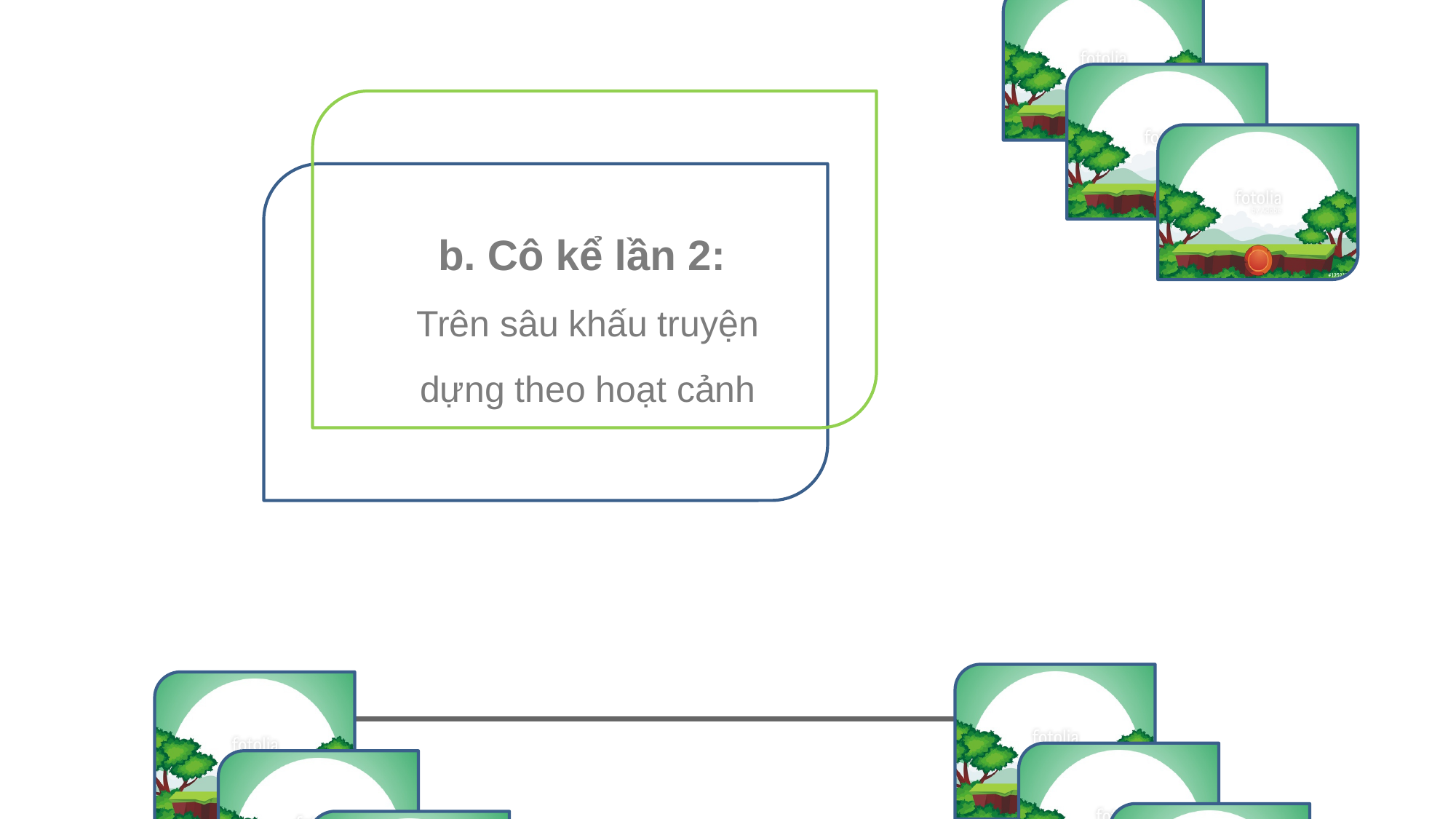

b. Cô kể lần 2:
Trên sâu khấu truyện
dựng theo hoạt cảnh